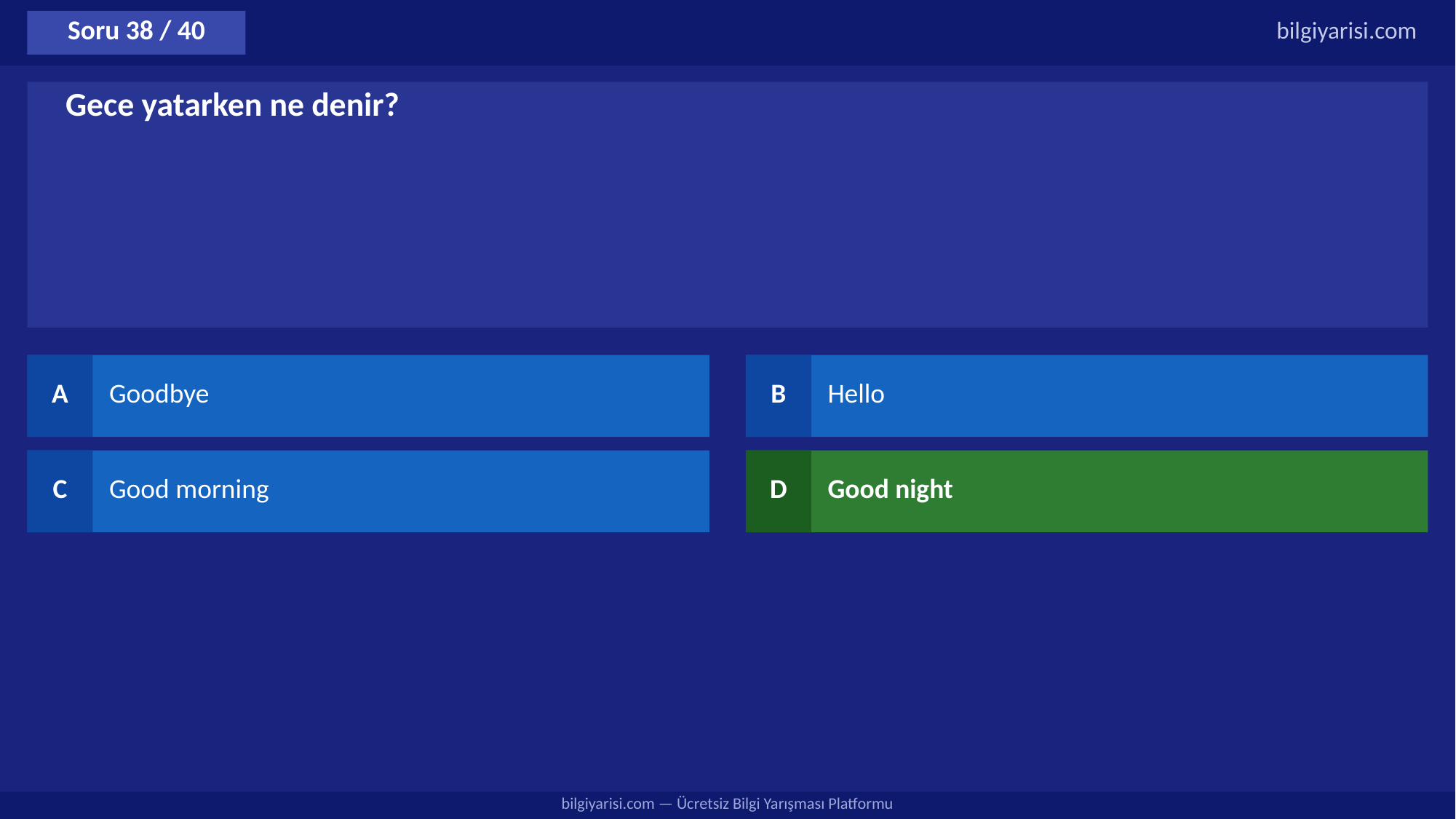

Soru 38 / 40
bilgiyarisi.com

Gece yatarken ne denir?

A
Goodbye

B
Hello

C
Good morning

D
Good night
bilgiyarisi.com — Ücretsiz Bilgi Yarışması Platformu